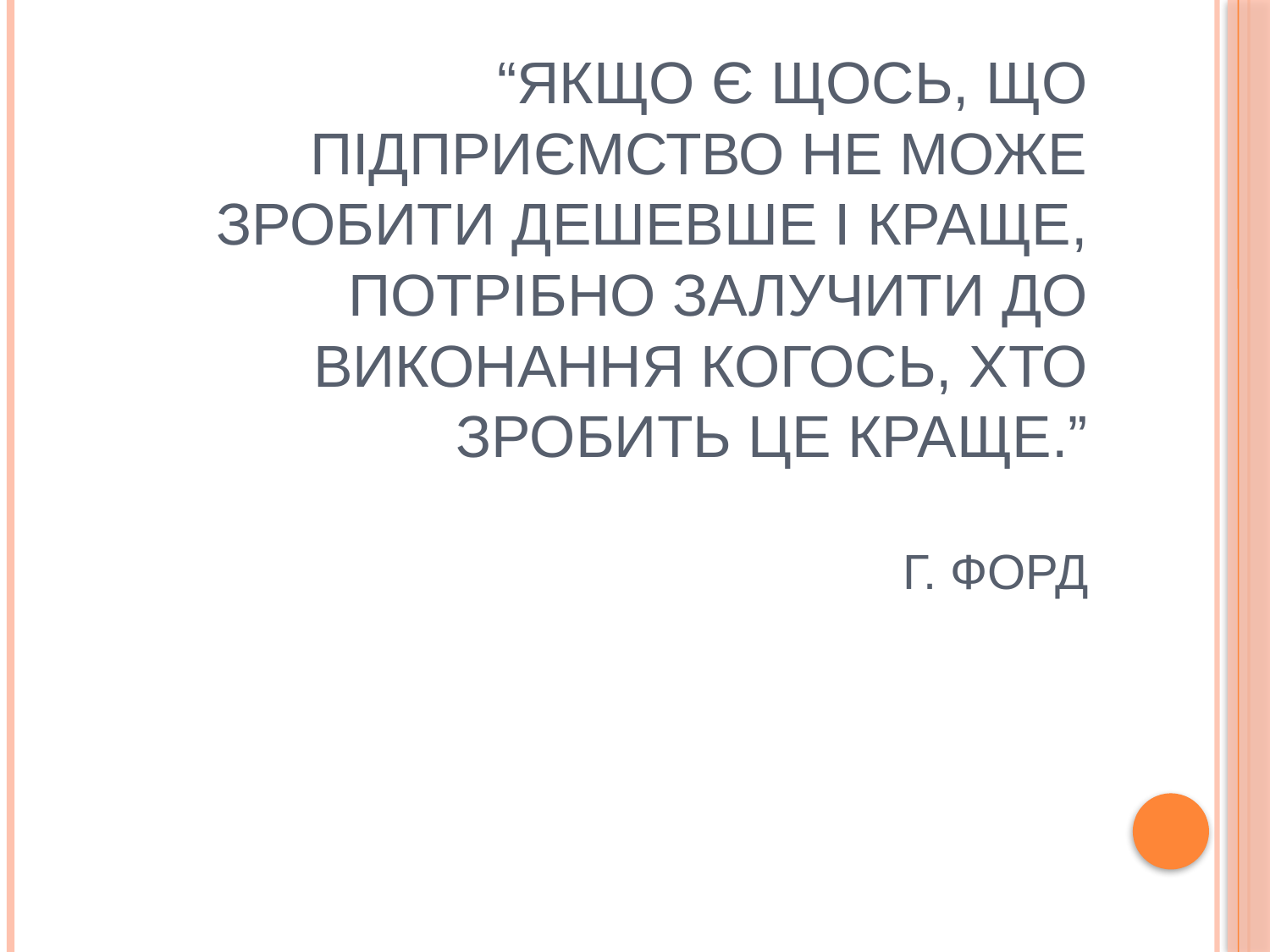

# “Якщо є щось, що підприємство не може зробити дешевше і краще, потрібно залучити до виконання когось, хто зробить це краще.” Г. Форд